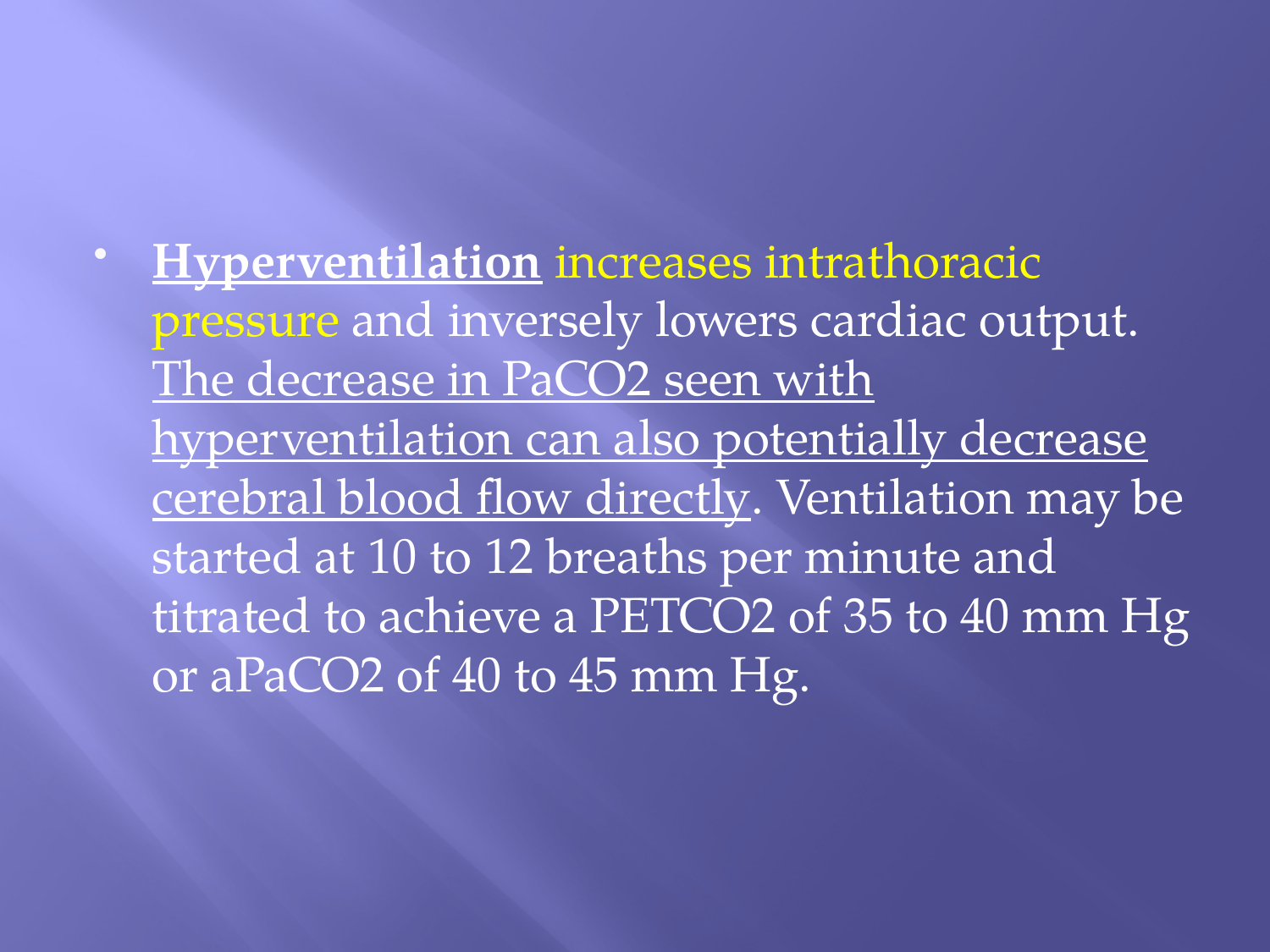

#
Hyperventilation increases intrathoracic pressure and inversely lowers cardiac output. The decrease in PaCO2 seen with hyperventilation can also potentially decrease cerebral blood flow directly. Ventilation may be started at 10 to 12 breaths per minute and titrated to achieve a PETCO2 of 35 to 40 mm Hg or aPaCO2 of 40 to 45 mm Hg.